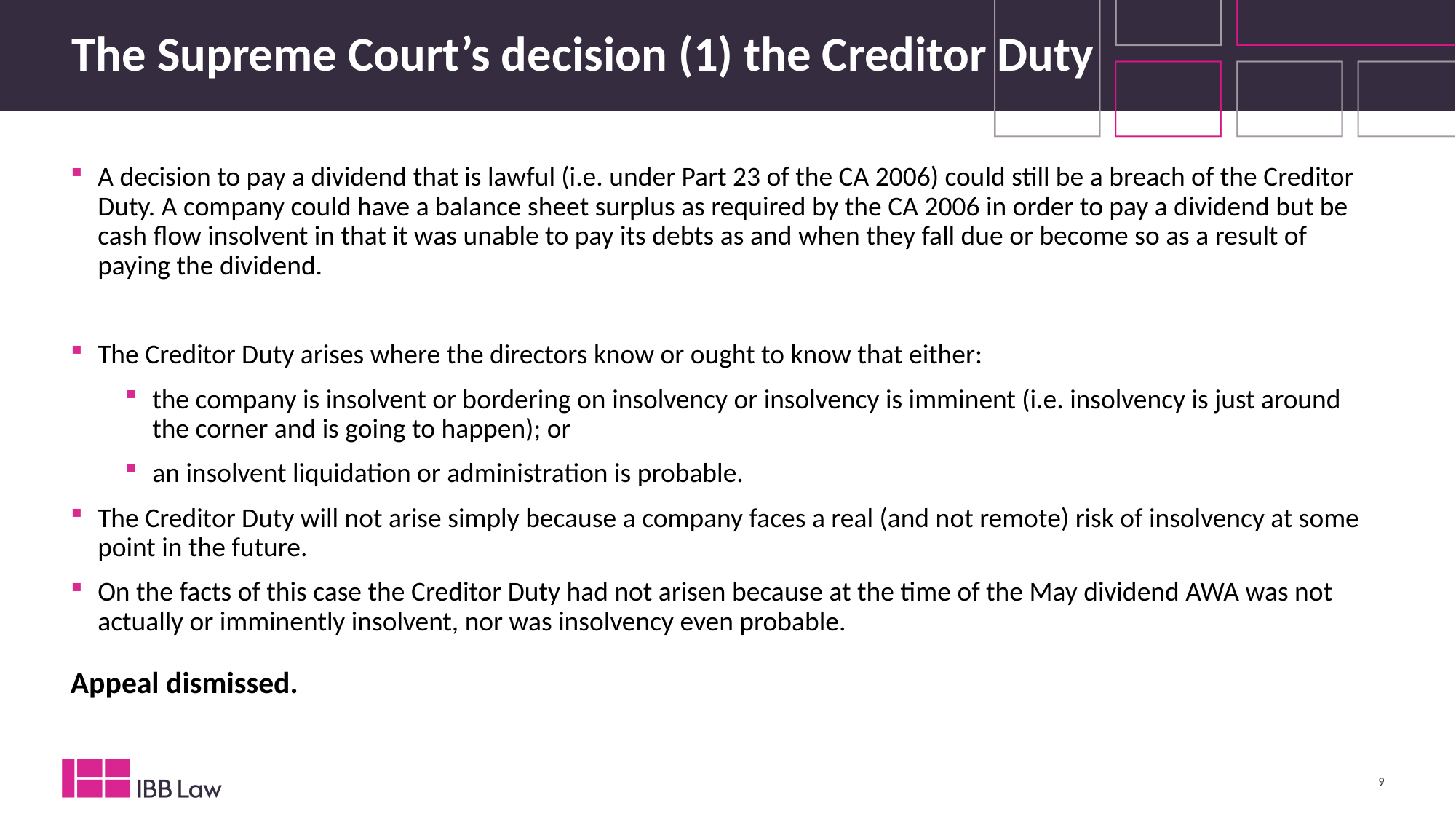

# The Supreme Court’s decision (1) the Creditor Duty
A decision to pay a dividend that is lawful (i.e. under Part 23 of the CA 2006) could still be a breach of the Creditor Duty. A company could have a balance sheet surplus as required by the CA 2006 in order to pay a dividend but be cash flow insolvent in that it was unable to pay its debts as and when they fall due or become so as a result of paying the dividend.

The Creditor Duty arises where the directors know or ought to know that either:
the company is insolvent or bordering on insolvency or insolvency is imminent (i.e. insolvency is just around the corner and is going to happen); or
an insolvent liquidation or administration is probable.
The Creditor Duty will not arise simply because a company faces a real (and not remote) risk of insolvency at some point in the future.
On the facts of this case the Creditor Duty had not arisen because at the time of the May dividend AWA was not actually or imminently insolvent, nor was insolvency even probable.

Appeal dismissed.
9